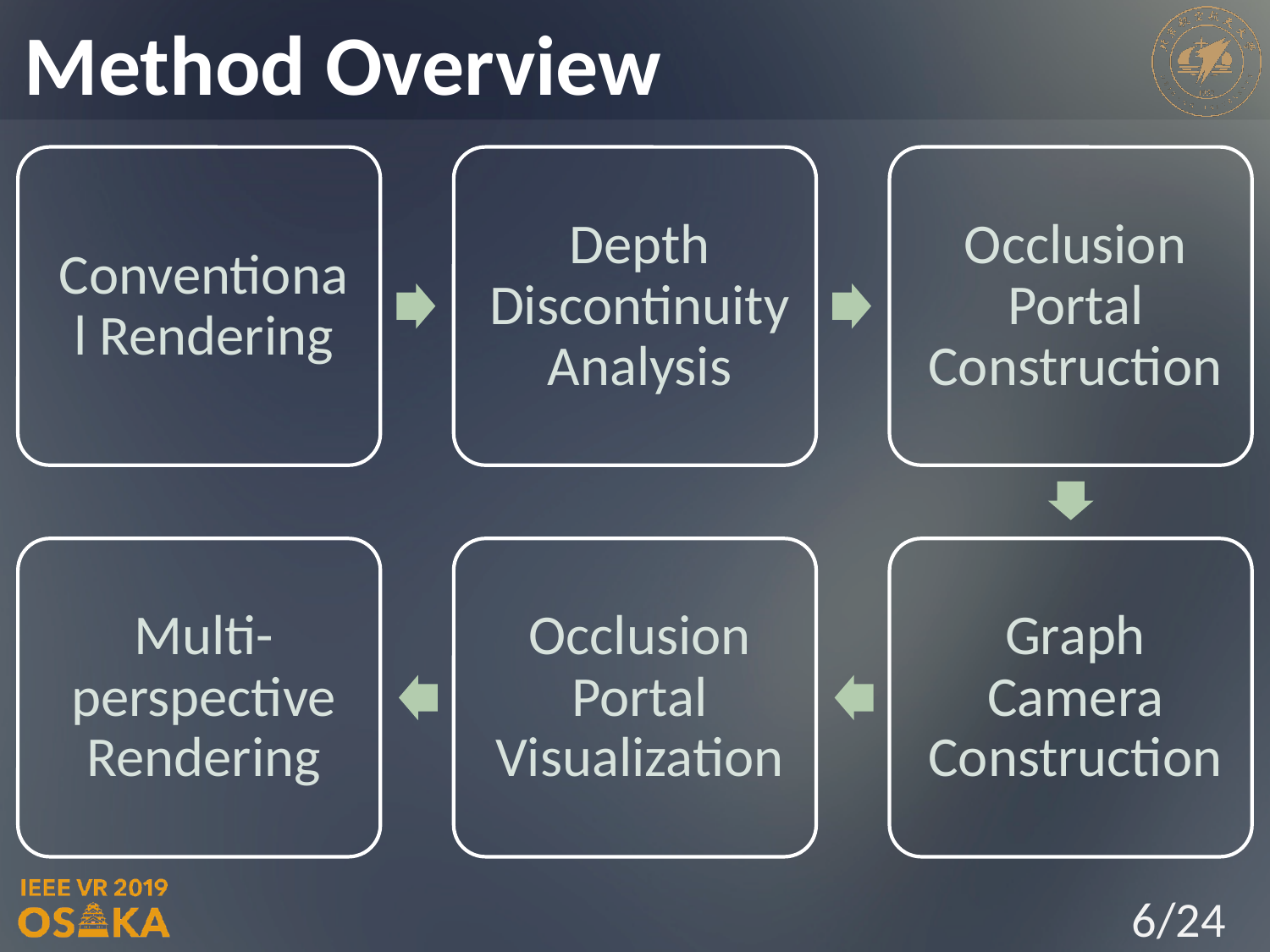

Method Overview
Conventional Rendering

Depth Discontinuity Analysis

Occlusion Portal Construction

Graph Camera Construction

Occlusion Portal Visualization

Multi-perspective Rendering